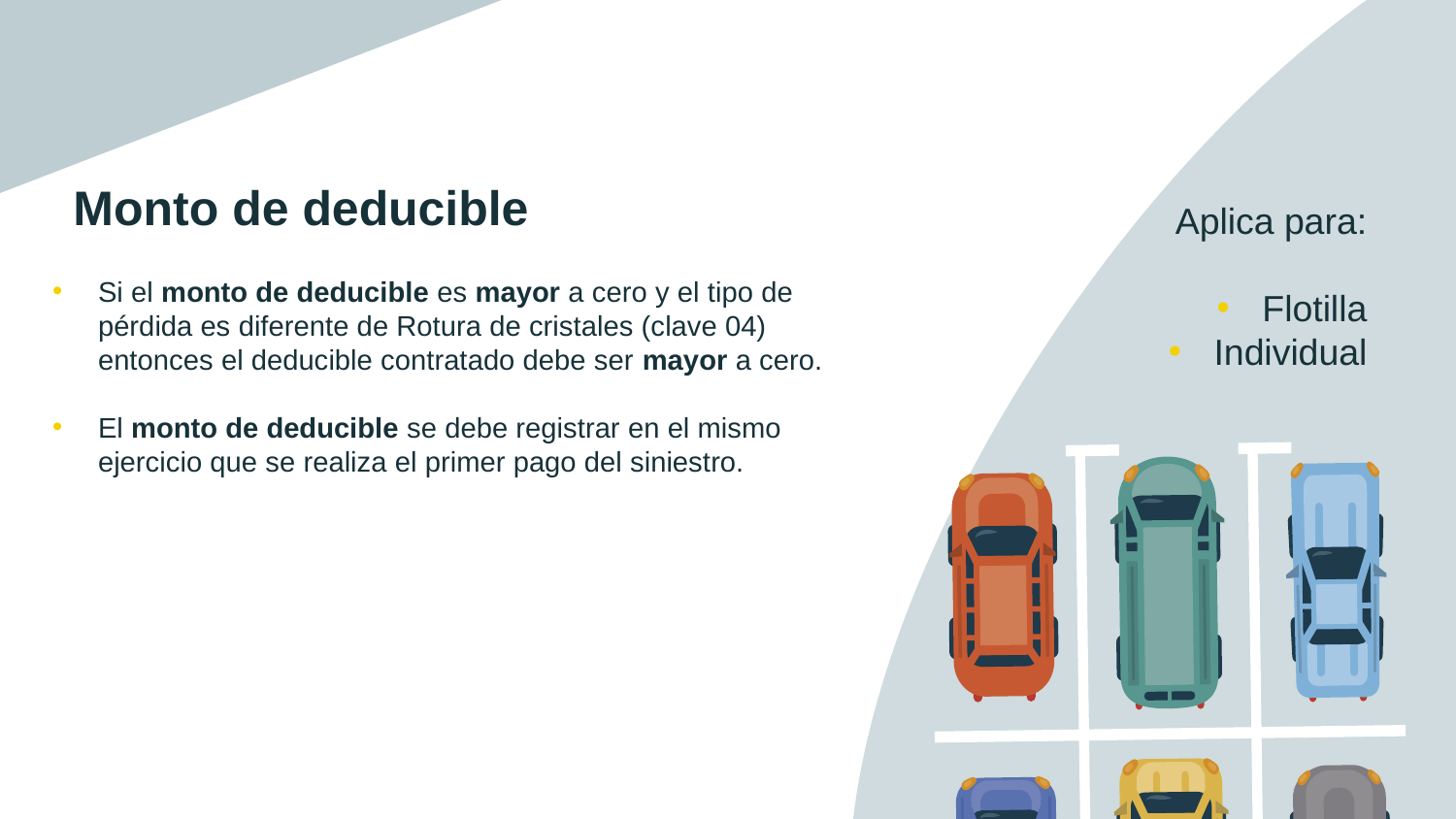

# Monto de deducible
Aplica para:

Flotilla
Individual

Si el monto de deducible es mayor a cero y el tipo de pérdida es diferente de Rotura de cristales (clave 04) entonces el deducible contratado debe ser mayor a cero.

El monto de deducible se debe registrar en el mismo ejercicio que se realiza el primer pago del siniestro.